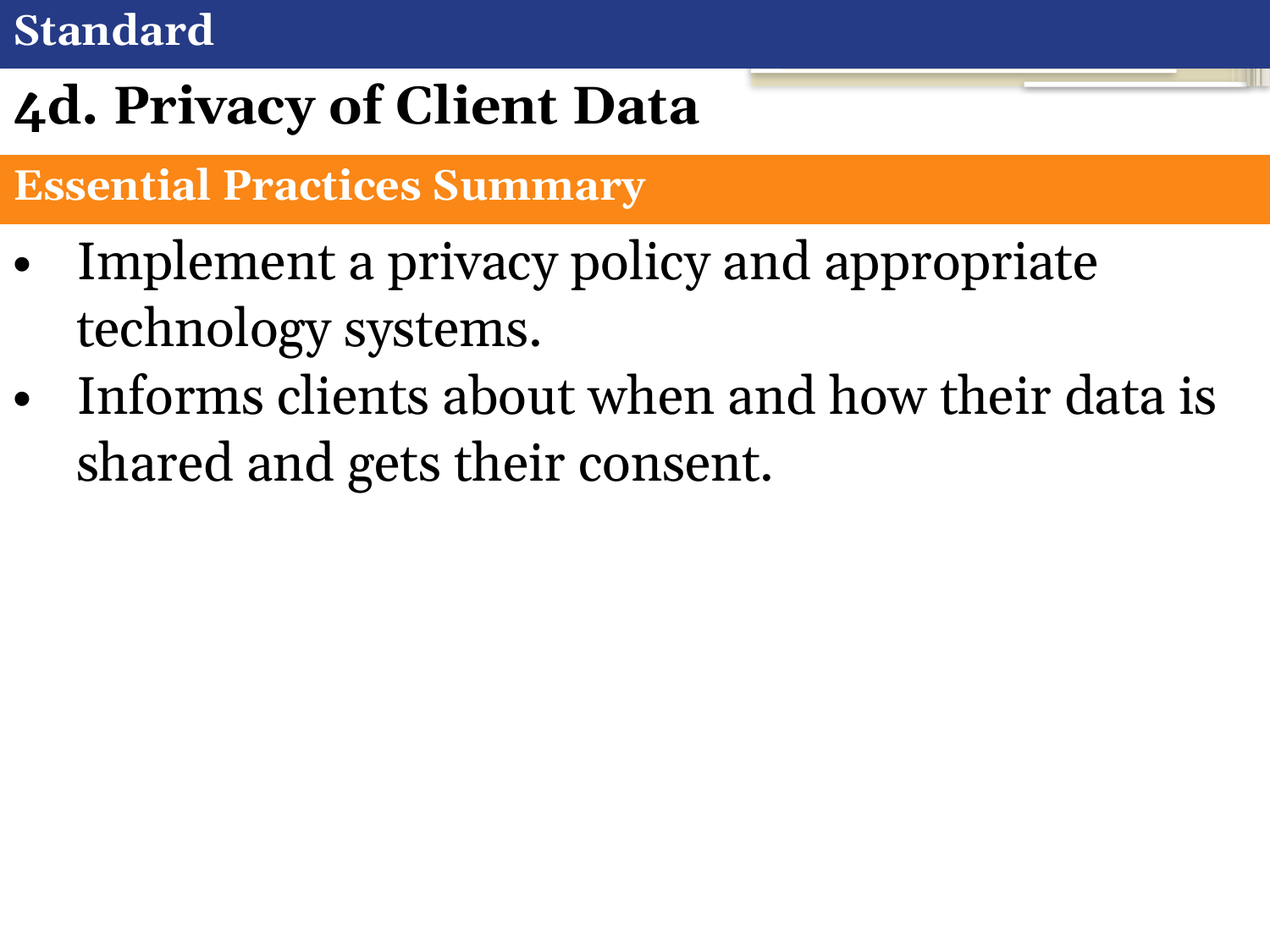

| Standard |
| --- |
| 4d. Privacy of Client Data |
| Essential Practices Summary |
| Implement a privacy policy and appropriate technology systems. Informs clients about when and how their data is shared and gets their consent. |